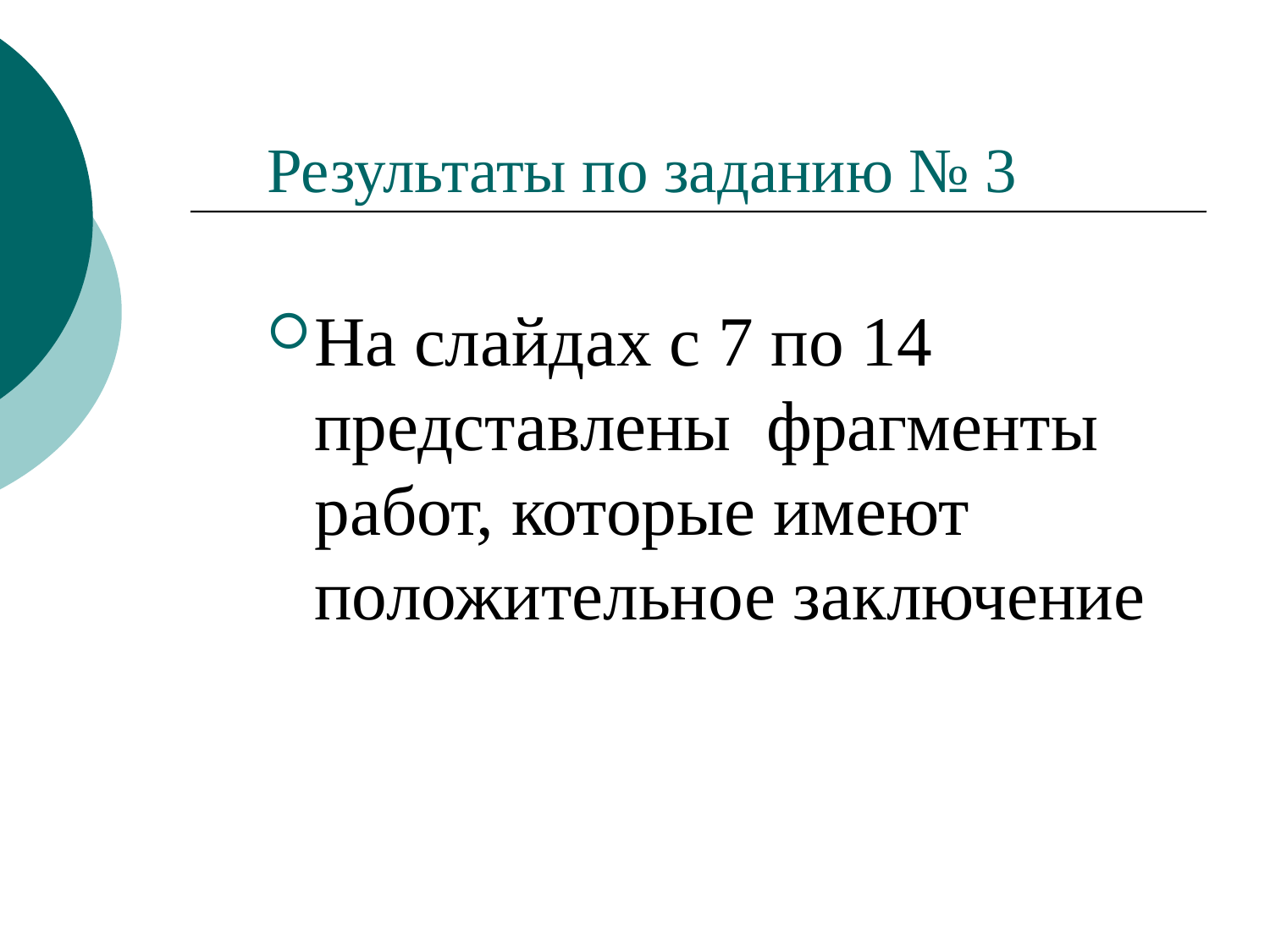

Результаты по заданию № 3

На слайдах с 7 по 14 представлены  фрагменты работ, которые имеют положительное заключение